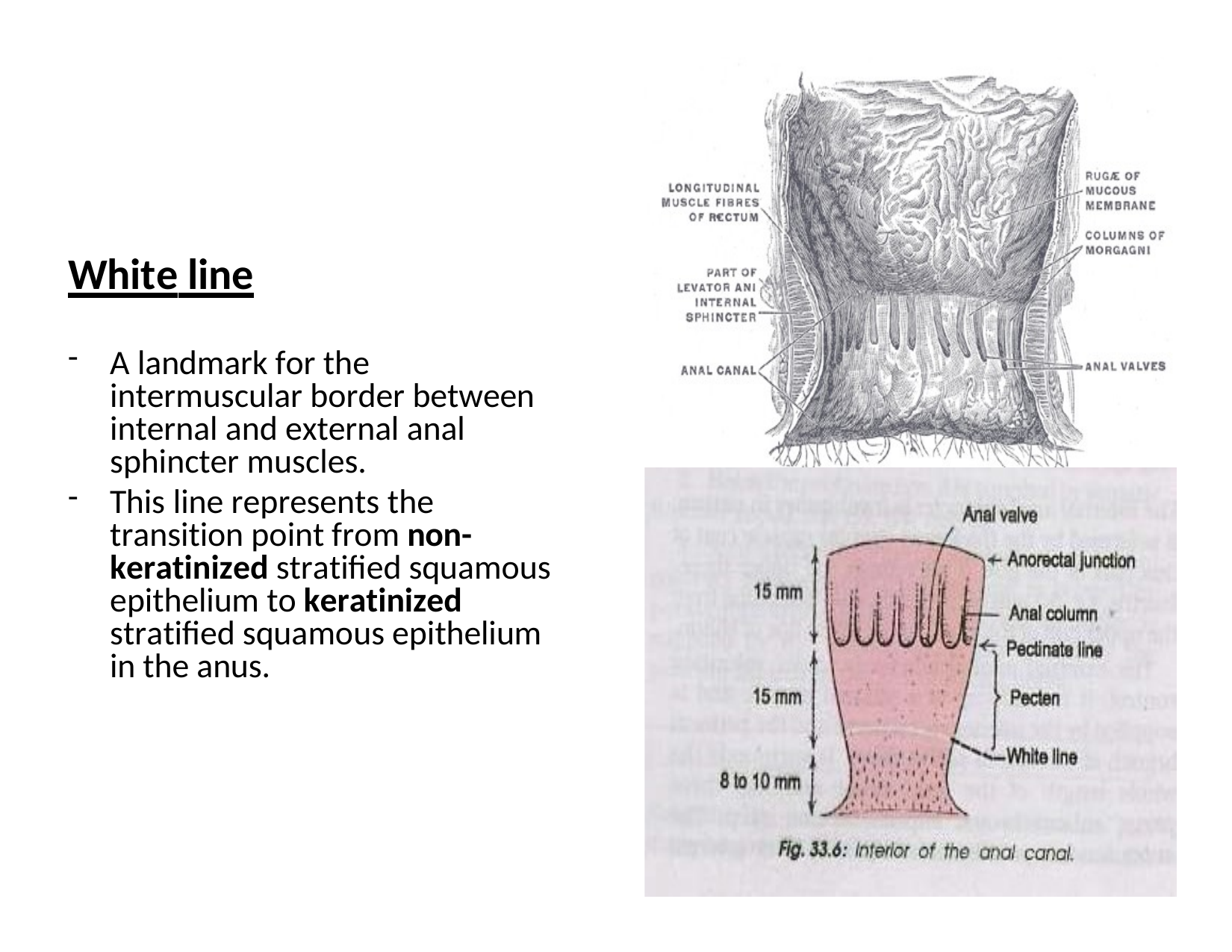

White line
A landmark for the intermuscular border between internal and external anal sphincter muscles.

This line represents the transition point from non-keratinized stratified squamous epithelium to keratinized stratified squamous epithelium in the anus.